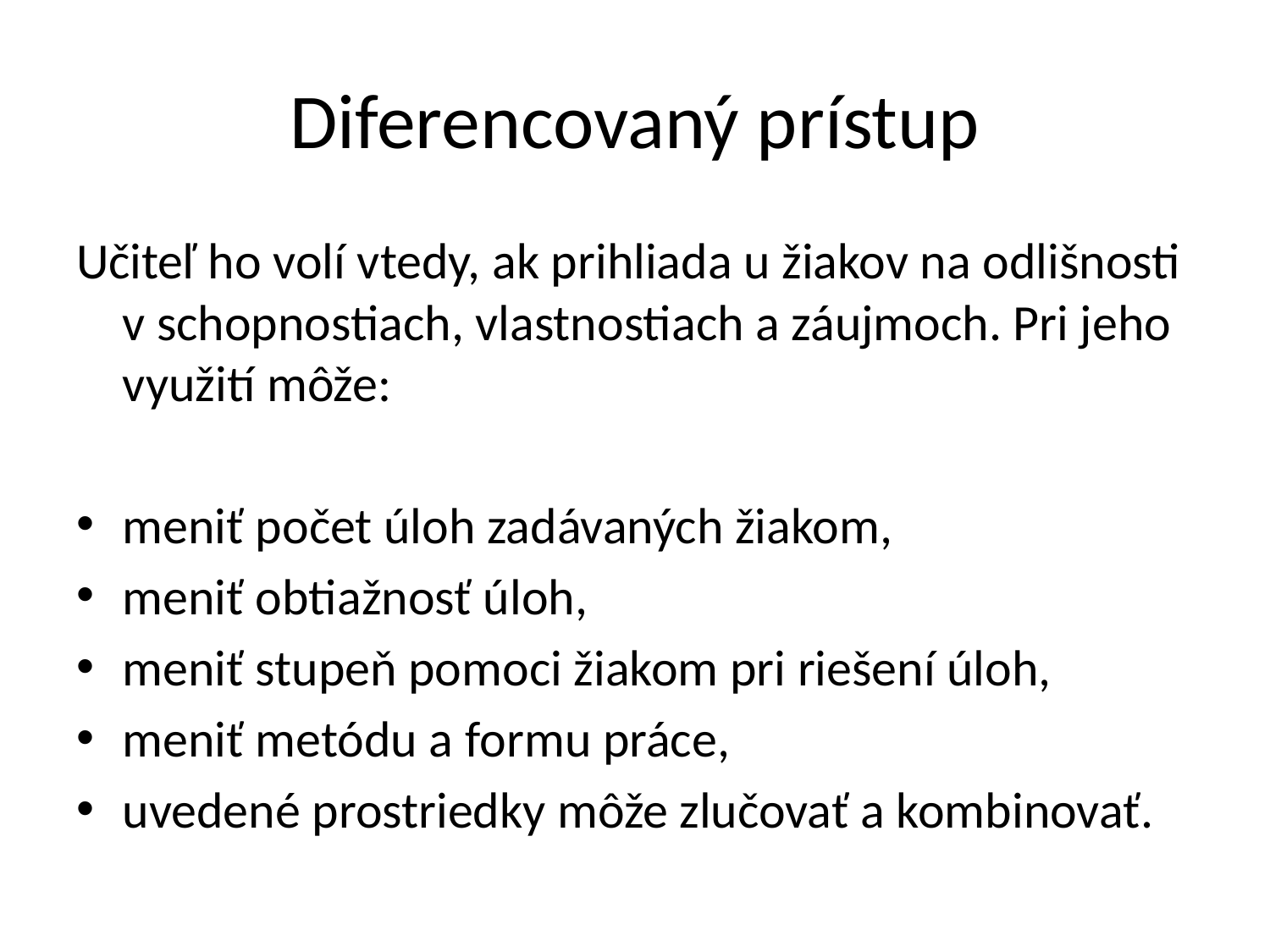

# Diferencovaný prístup
Učiteľ ho volí vtedy, ak prihliada u žiakov na odlišnosti v schopnostiach, vlastnostiach a záujmoch. Pri jeho využití môže:

meniť počet úloh zadávaných žiakom,
meniť obtiažnosť úloh,
meniť stupeň pomoci žiakom pri riešení úloh,
meniť metódu a formu práce,
uvedené prostriedky môže zlučovať a kombinovať.